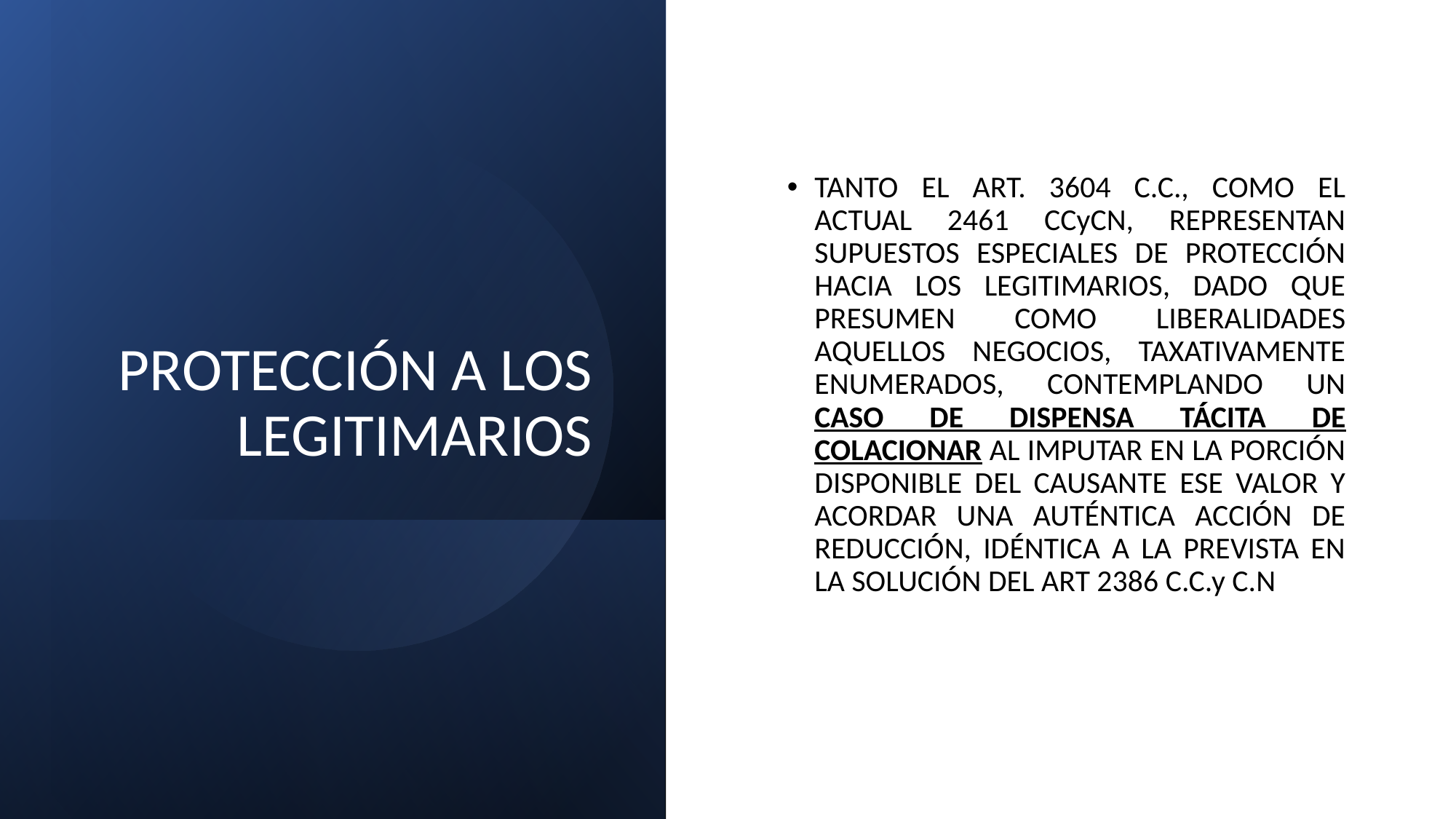

# PROTECCIÓN A LOS LEGITIMARIOS

TANTO EL ART. 3604 C.C., COMO EL ACTUAL 2461 CCyCN, REPRESENTAN SUPUESTOS ESPECIALES DE PROTECCIÓN HACIA LOS LEGITIMARIOS, DADO QUE PRESUMEN COMO LIBERALIDADES AQUELLOS NEGOCIOS, TAXATIVAMENTE ENUMERADOS, CONTEMPLANDO UN CASO DE DISPENSA TÁCITA DE COLACIONAR AL IMPUTAR EN LA PORCIÓN DISPONIBLE DEL CAUSANTE ESE VALOR Y ACORDAR UNA AUTÉNTICA ACCIÓN DE REDUCCIÓN, IDÉNTICA A LA PREVISTA EN LA SOLUCIÓN DEL ART 2386 C.C.y C.N